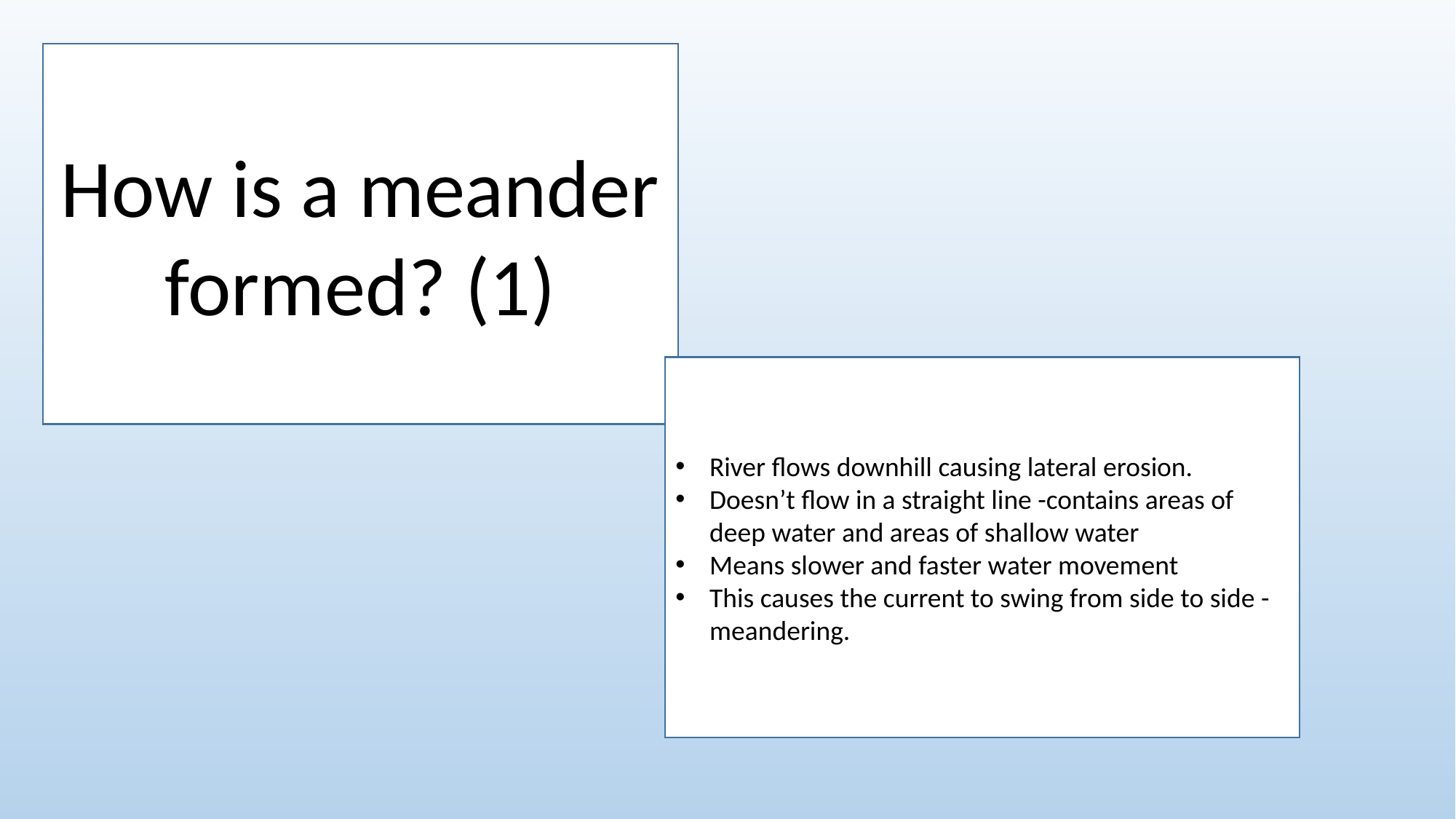

How is a meander formed? (1)
#

River flows downhill causing lateral erosion.
Doesn’t flow in a straight line -contains areas of deep water and areas of shallow water
Means slower and faster water movement
This causes the current to swing from side to side - meandering.